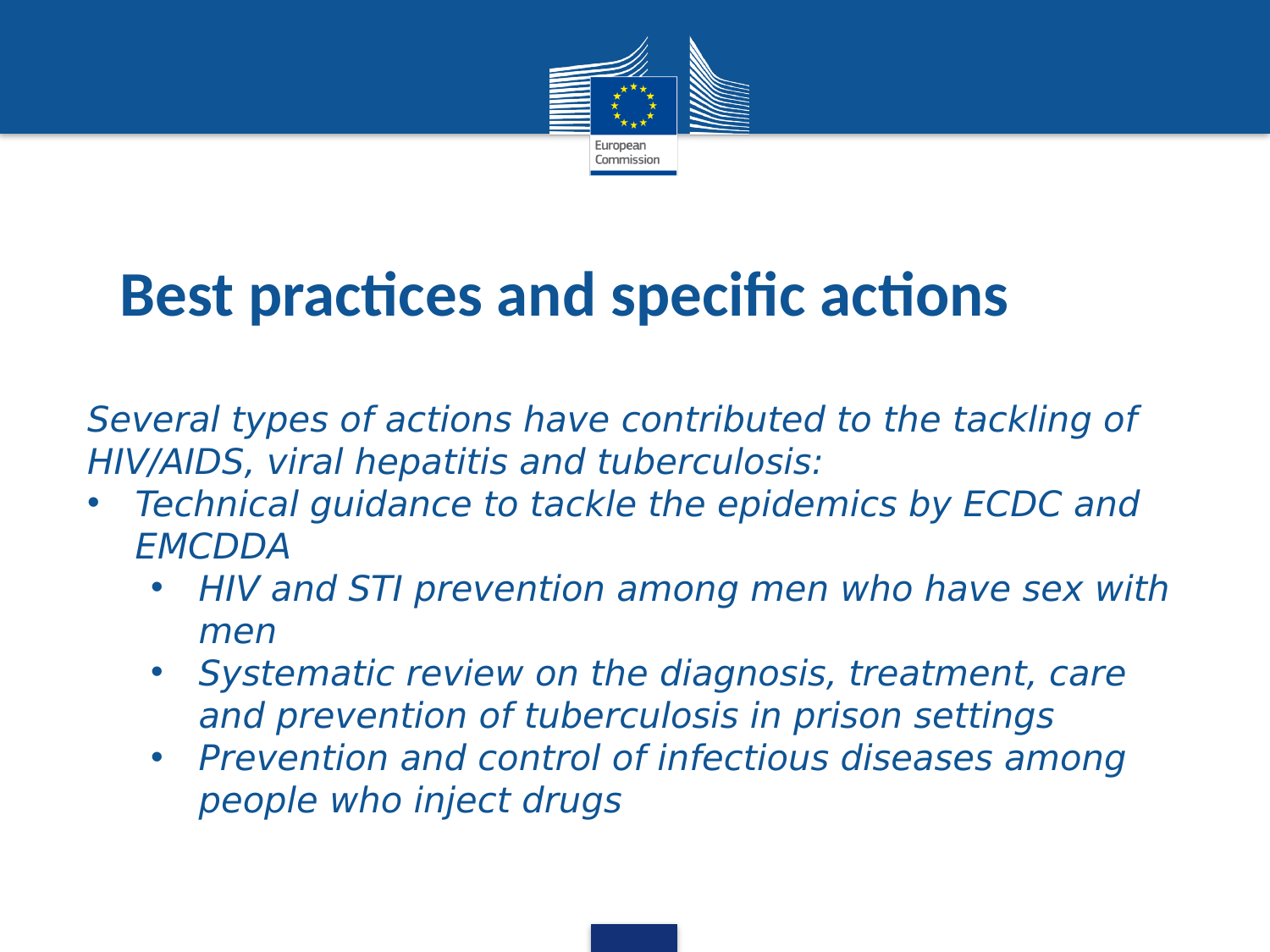

# Best practices and specific actions
Several types of actions have contributed to the tackling of HIV/AIDS, viral hepatitis and tuberculosis:
Technical guidance to tackle the epidemics by ECDC and EMCDDA
HIV and STI prevention among men who have sex with men
Systematic review on the diagnosis, treatment, care and prevention of tuberculosis in prison settings
Prevention and control of infectious diseases among people who inject drugs

Source: ECDC. Monitoring implementation of the Dublin Declaration on Partnership to Fight HIV/AIDS in Europe and Central Asia. 2016. (unpublished data)